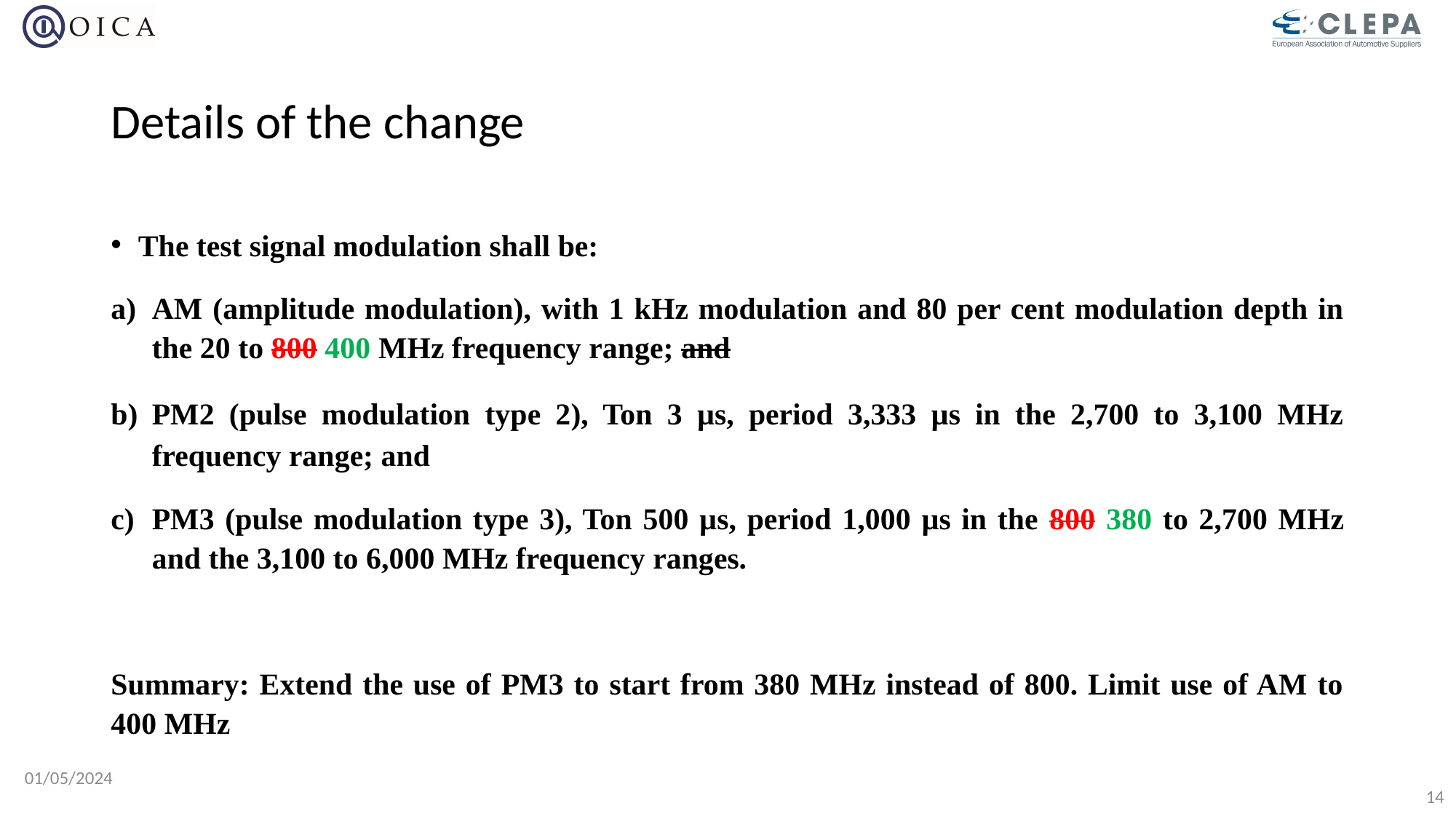

# Details of the change
The test signal modulation shall be:
AM (amplitude modulation), with 1 kHz modulation and 80 per cent modulation depth in the 20 to 800 400 MHz frequency range; and
PM2 (pulse modulation type 2), Ton 3 µs, period 3,333 µs in the 2,700 to 3,100 MHz frequency range; and
PM3 (pulse modulation type 3), Ton 500 µs, period 1,000 µs in the 800 380 to 2,700 MHz and the 3,100 to 6,000 MHz frequency ranges.

Summary: Extend the use of PM3 to start from 380 MHz instead of 800. Limit use of AM to 400 MHz

01/05/2024
14